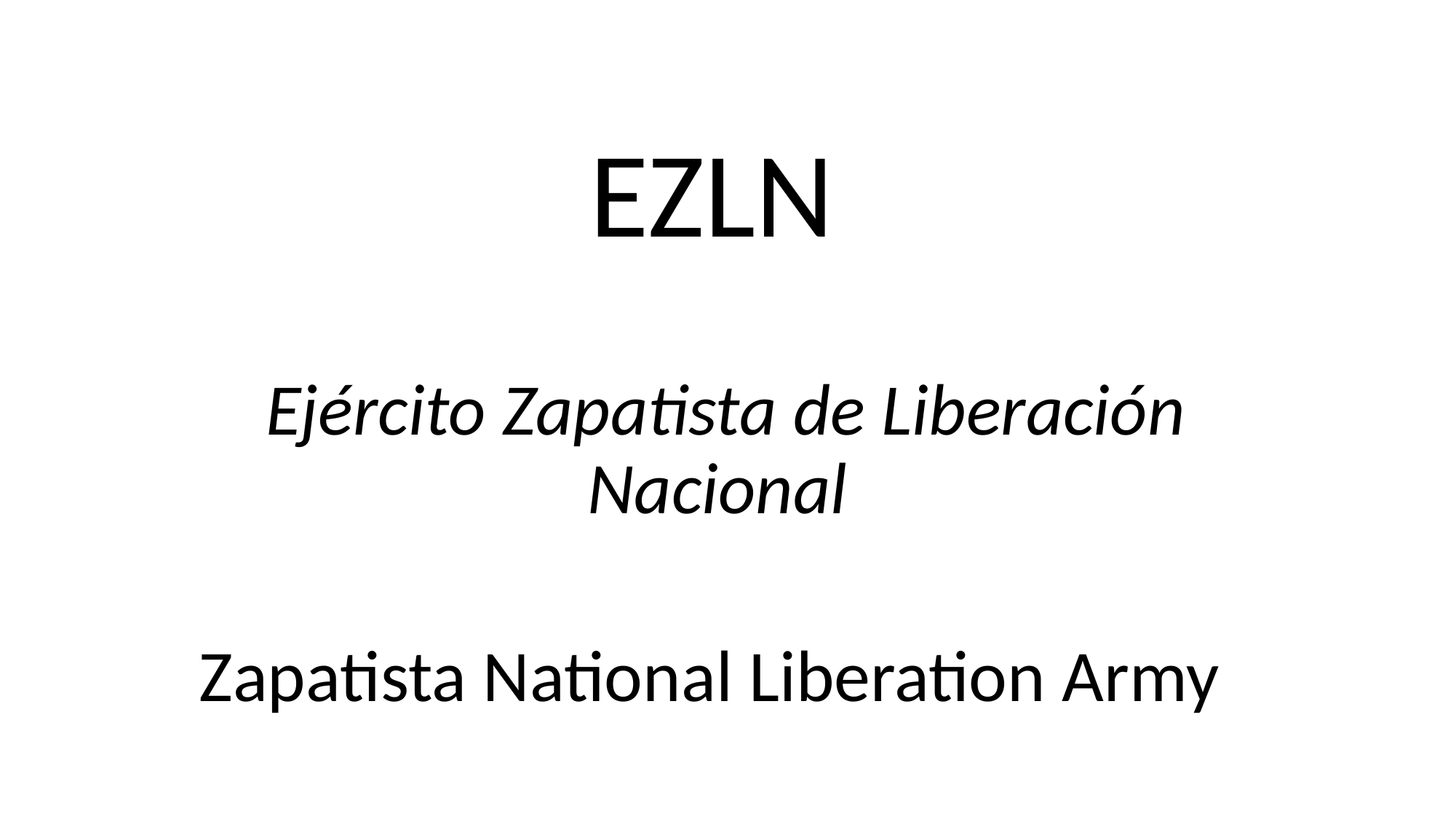

EZLN

Ejército Zapatista de Liberación Nacional

Zapatista National Liberation Army